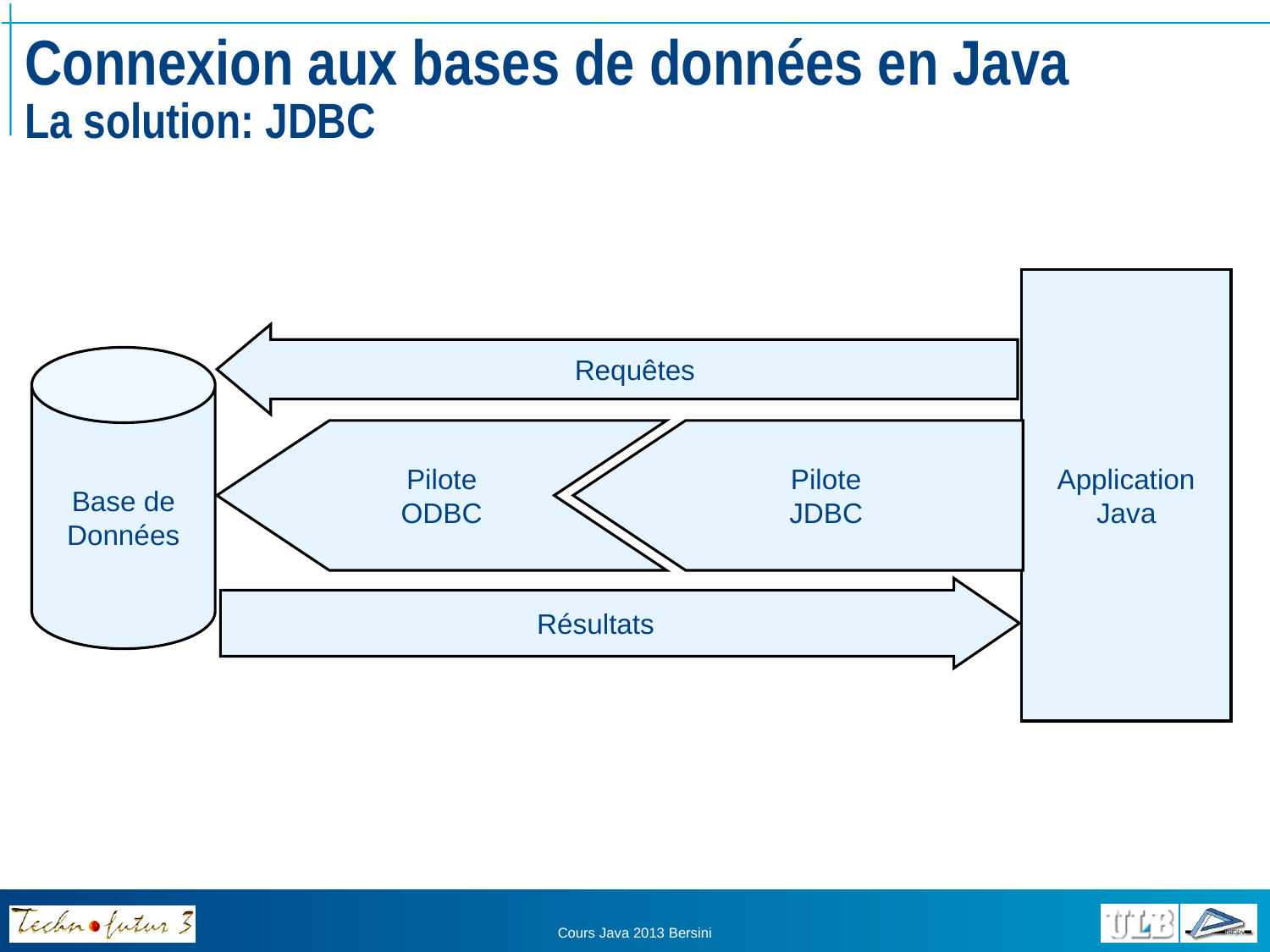

# Connexion aux bases de données en Java La solution: JDBC
Application
Java
Requêtes
Base de
Données
Pilote
ODBC
Pilote
JDBC
Résultats
Cours Java 2013 Bersini